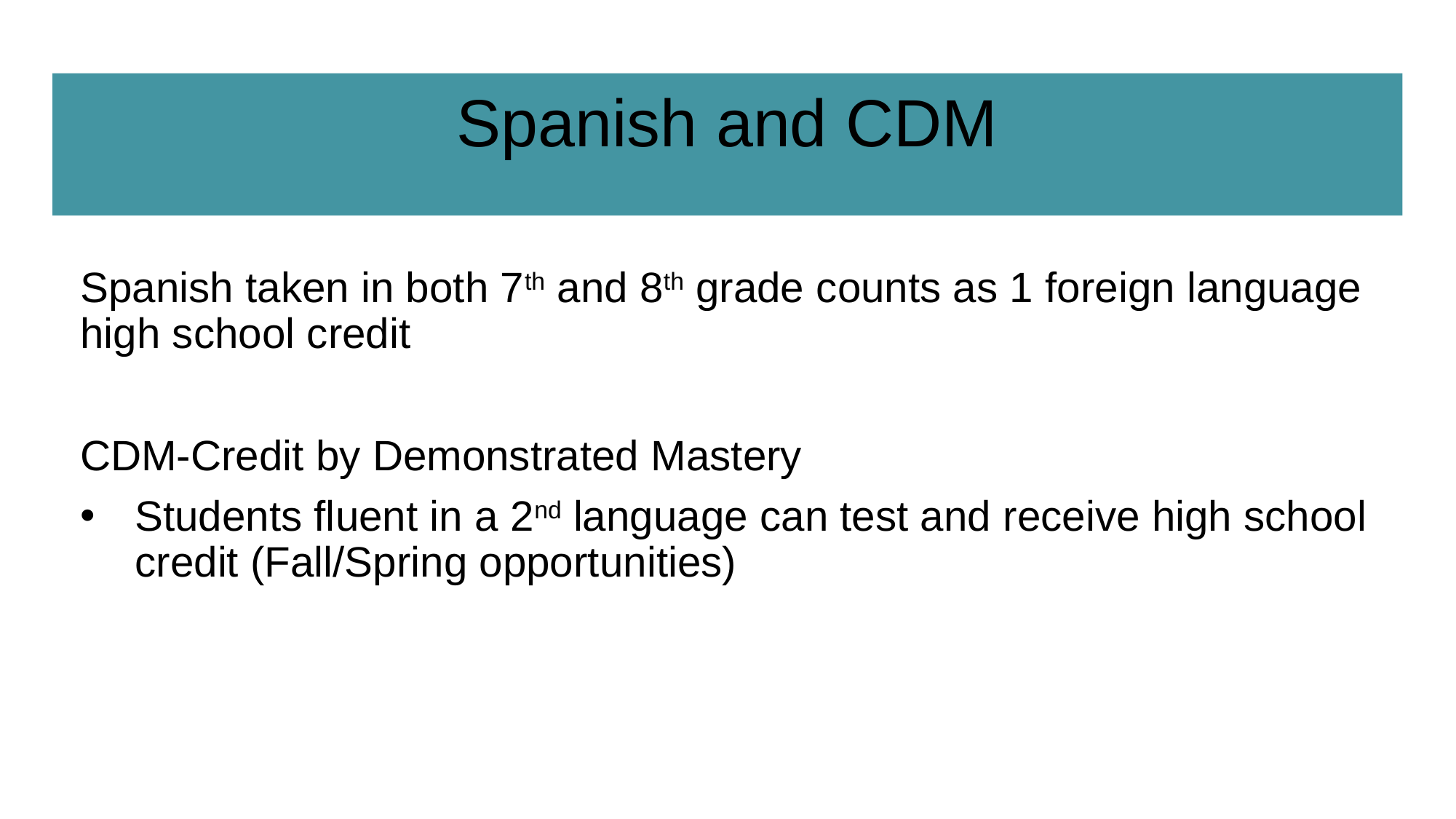

# Spanish and CDM
Spanish taken in both 7th and 8th grade counts as 1 foreign language high school credit

CDM-Credit by Demonstrated Mastery
Students fluent in a 2nd language can test and receive high school credit (Fall/Spring opportunities)